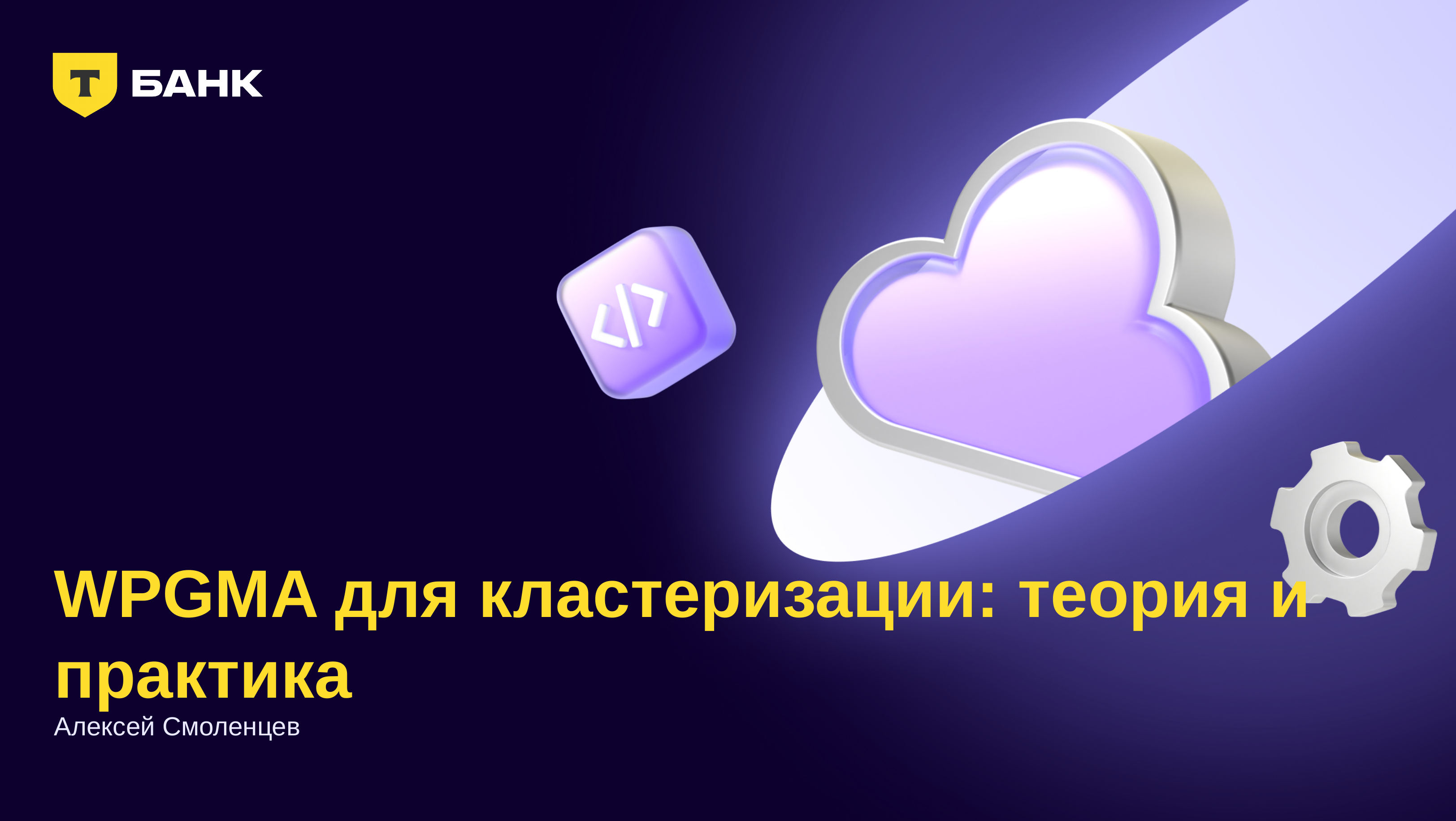

WPGMA для кластеризации: теория и практика
Алексей Смоленцев